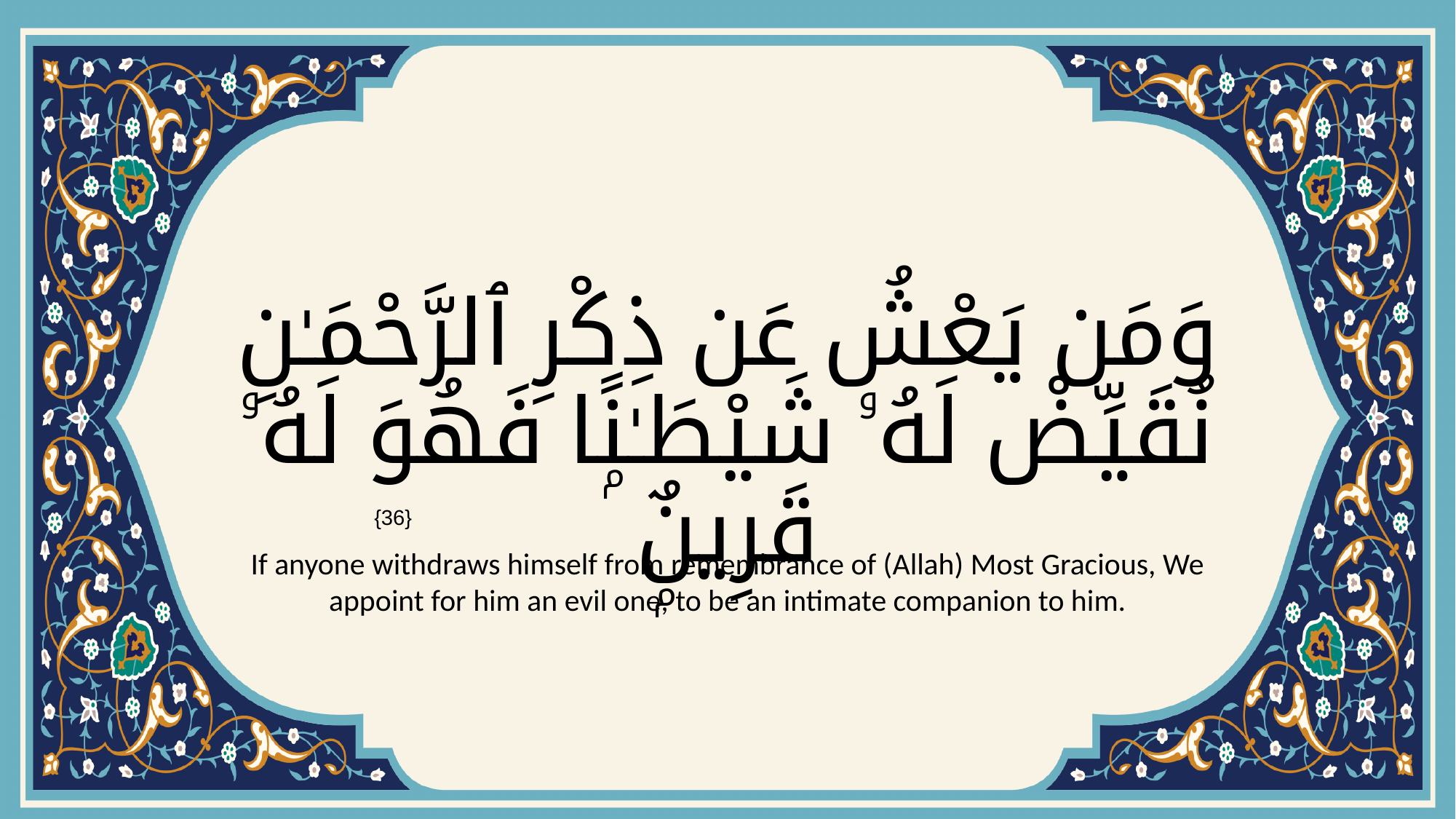

# وَمَن يَعْشُ عَن ذِكْرِ ٱلرَّحْمَـٰنِ نُقَيِّضْ لَهُۥ شَيْطَـٰنًۭا فَهُوَ لَهُۥ قَرِينٌۭ
{36}
If anyone withdraws himself from remembrance of (Allah) Most Gracious, We appoint for him an evil one, to be an intimate companion to him.